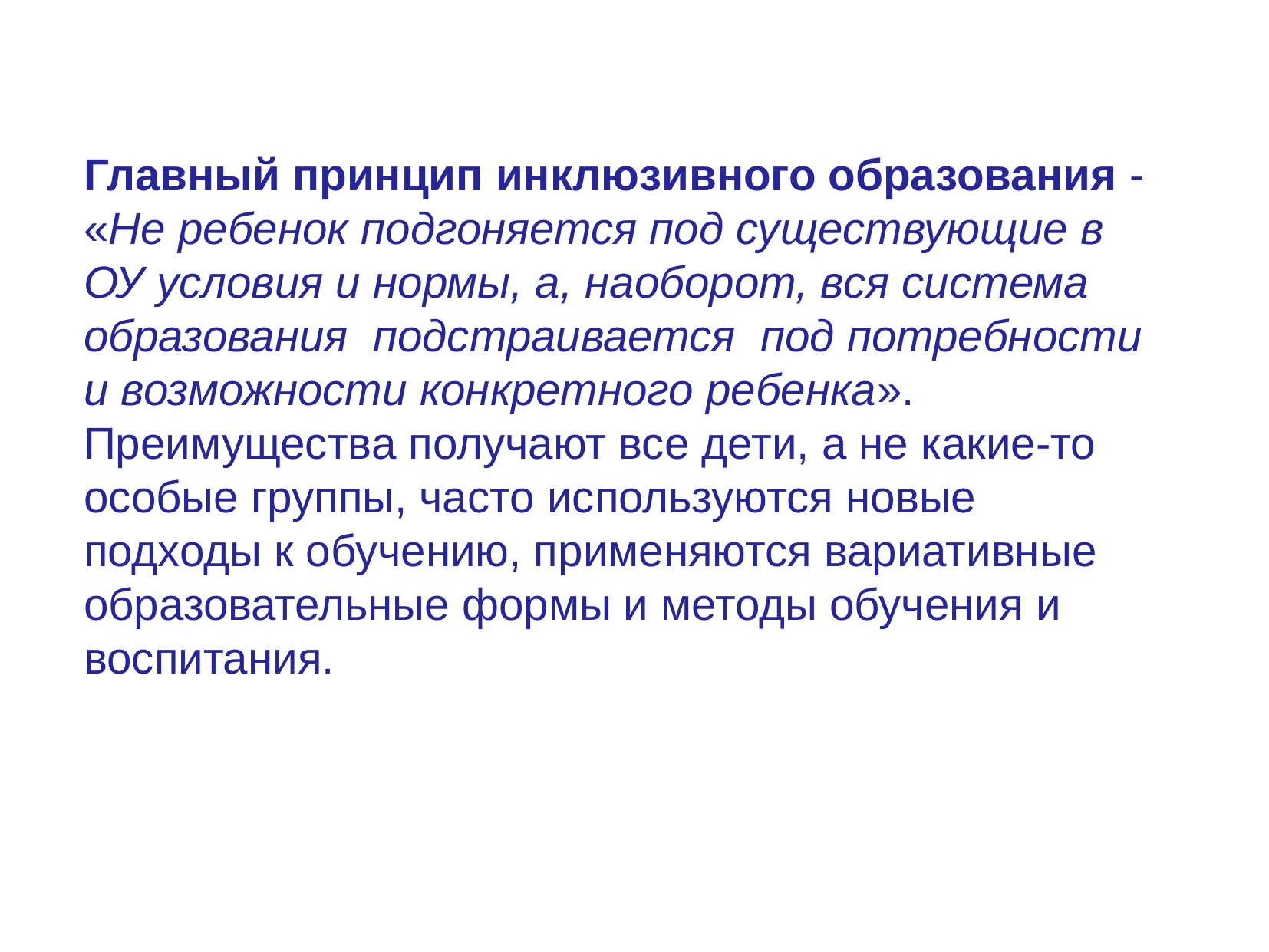

Главный принцип инклюзивного образования - «Не ребенок подгоняется под существующие в ОУ условия и нормы, а, наоборот, вся система образования  подстраивается  под потребности и возможности конкретного ребенка». Преимущества получают все дети, а не какие-то особые группы, часто используются новые подходы к обучению, применяются вариативные образовательные формы и методы обучения и воспитания.